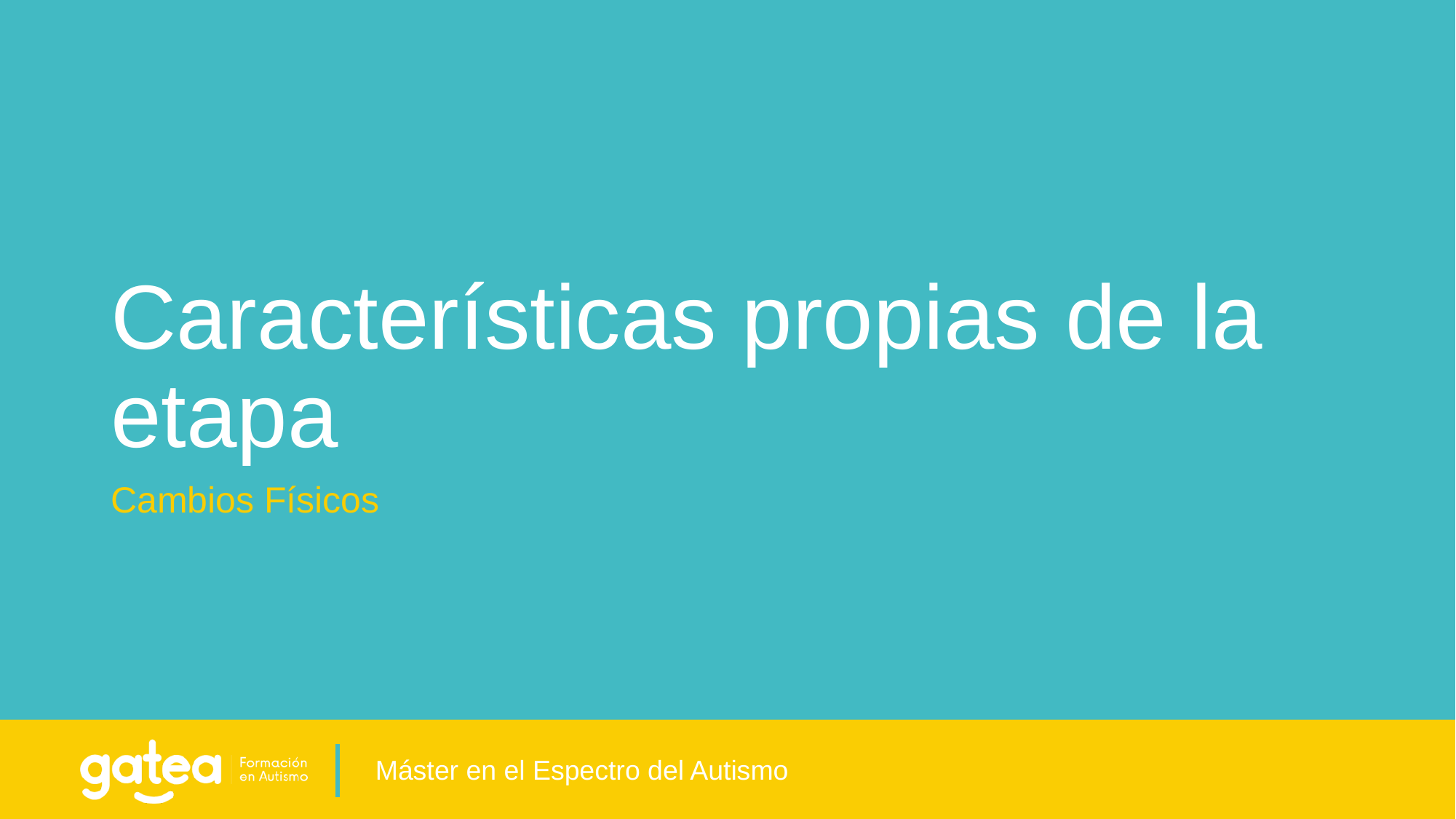

# Características propias de la etapa
Cambios Físicos